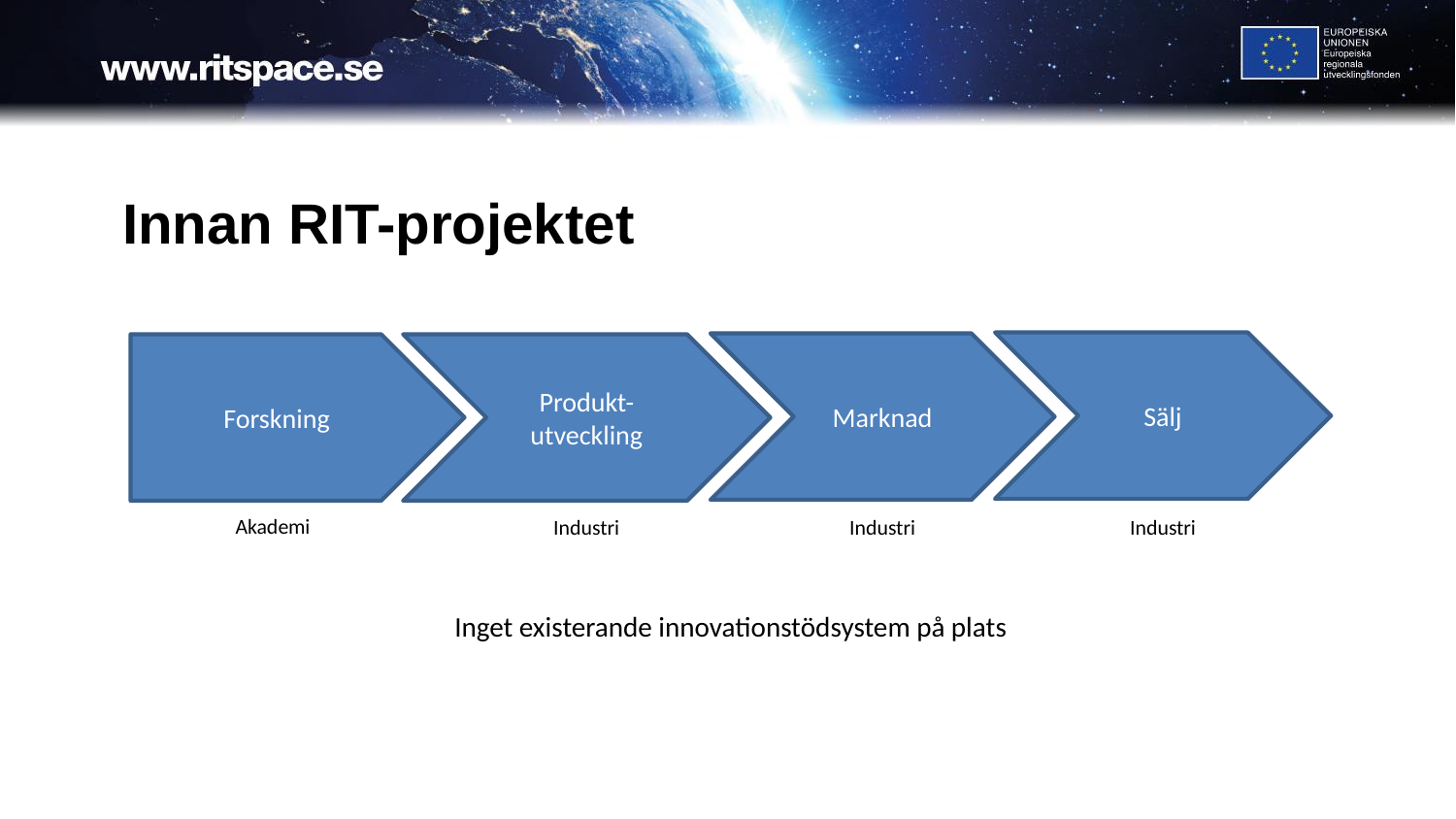

# Innan RIT-projektet
Sälj
Marknad
Forskning
Produkt-utveckling
Akademi
Industri
Industri
Industri
Inget existerande innovationstödsystem på plats